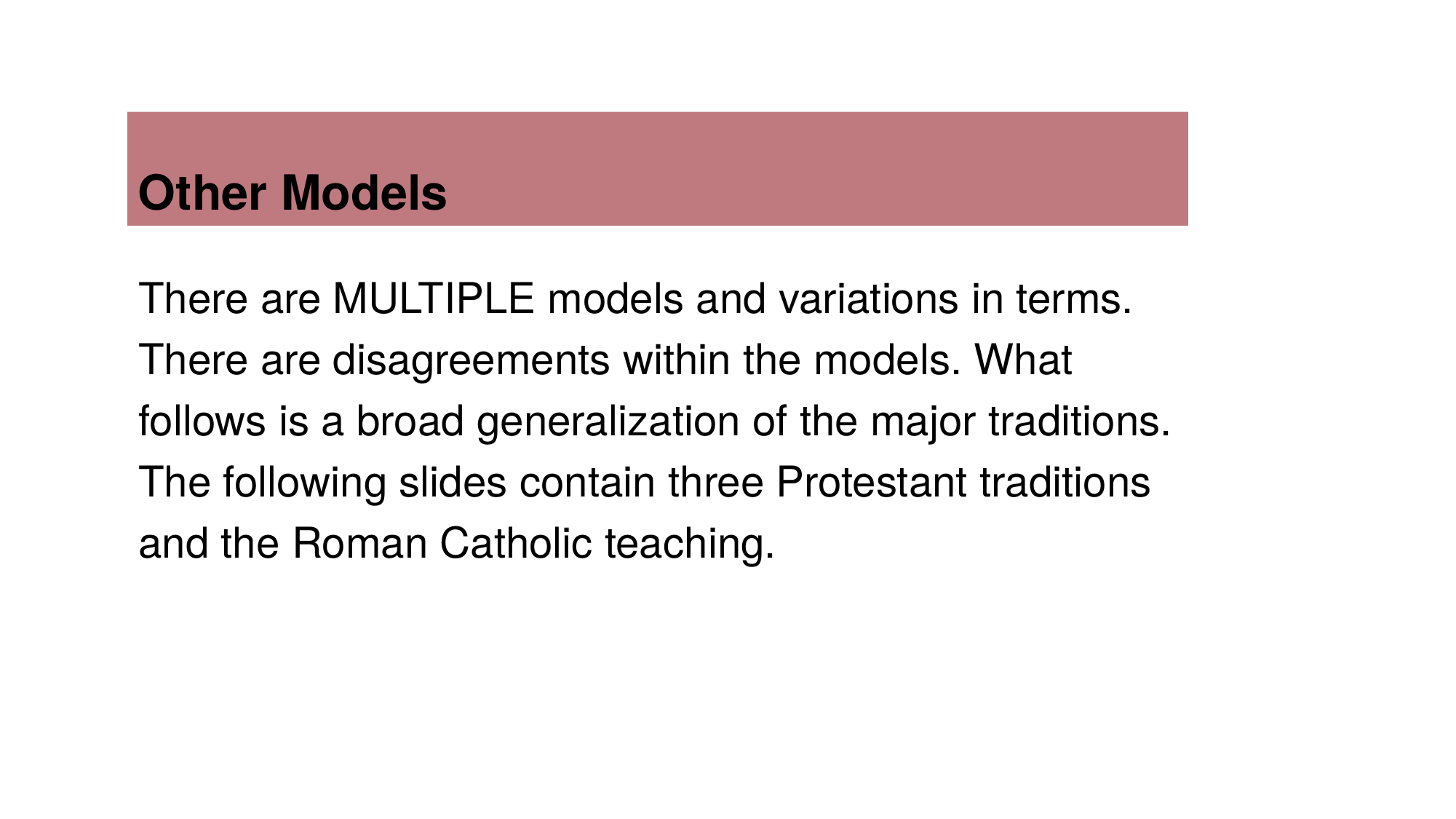

# Other Models
There are MULTIPLE models and variations in terms. There are disagreements within the models. What follows is a broad generalization of the major traditions. The following slides contain three Protestant traditions and the Roman Catholic teaching.